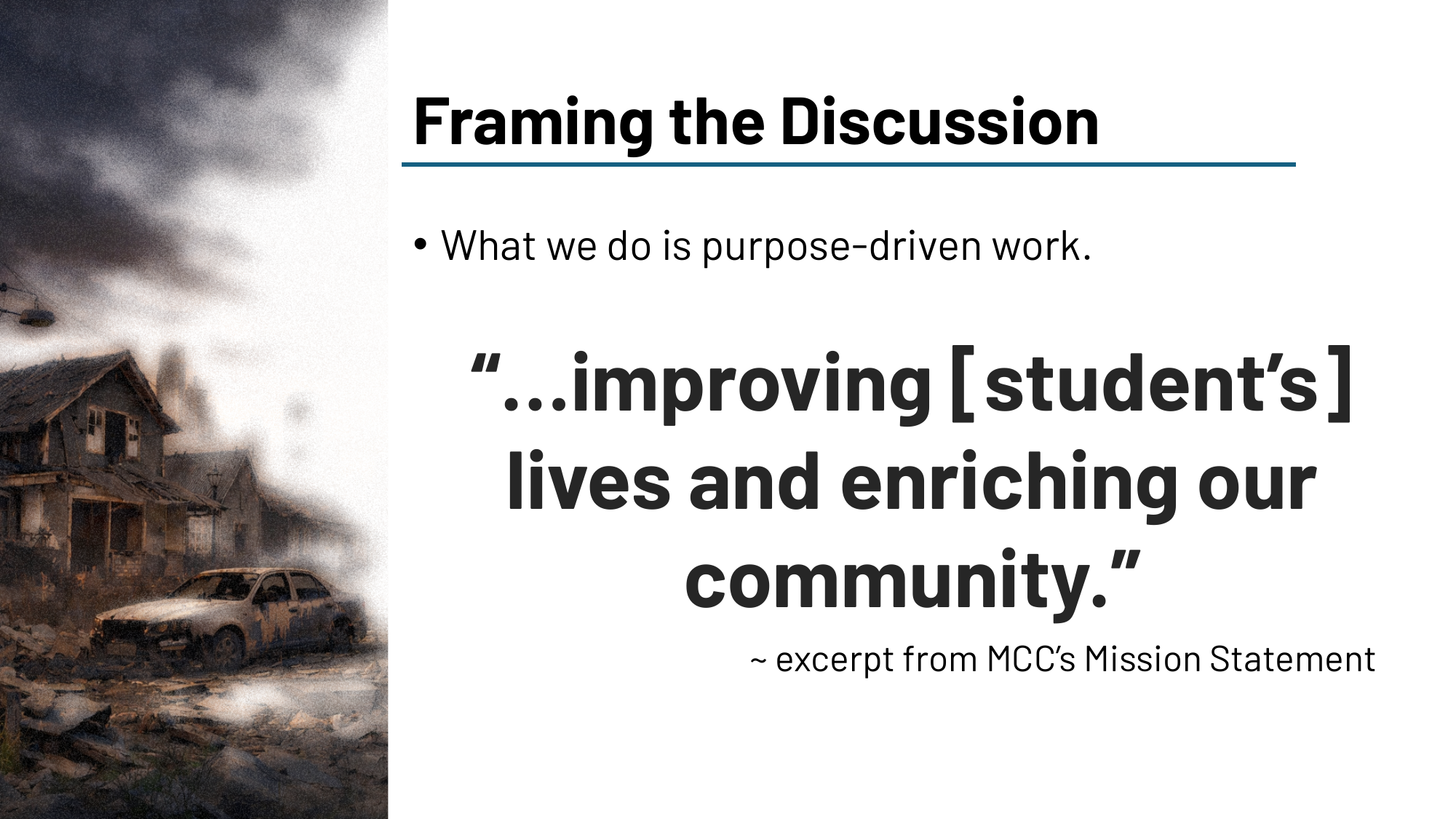

# Framing the Discussion
What we do is purpose-driven work.
“…improving [student’s] lives and enriching our community.”
~ excerpt from MCC’s Mission Statement